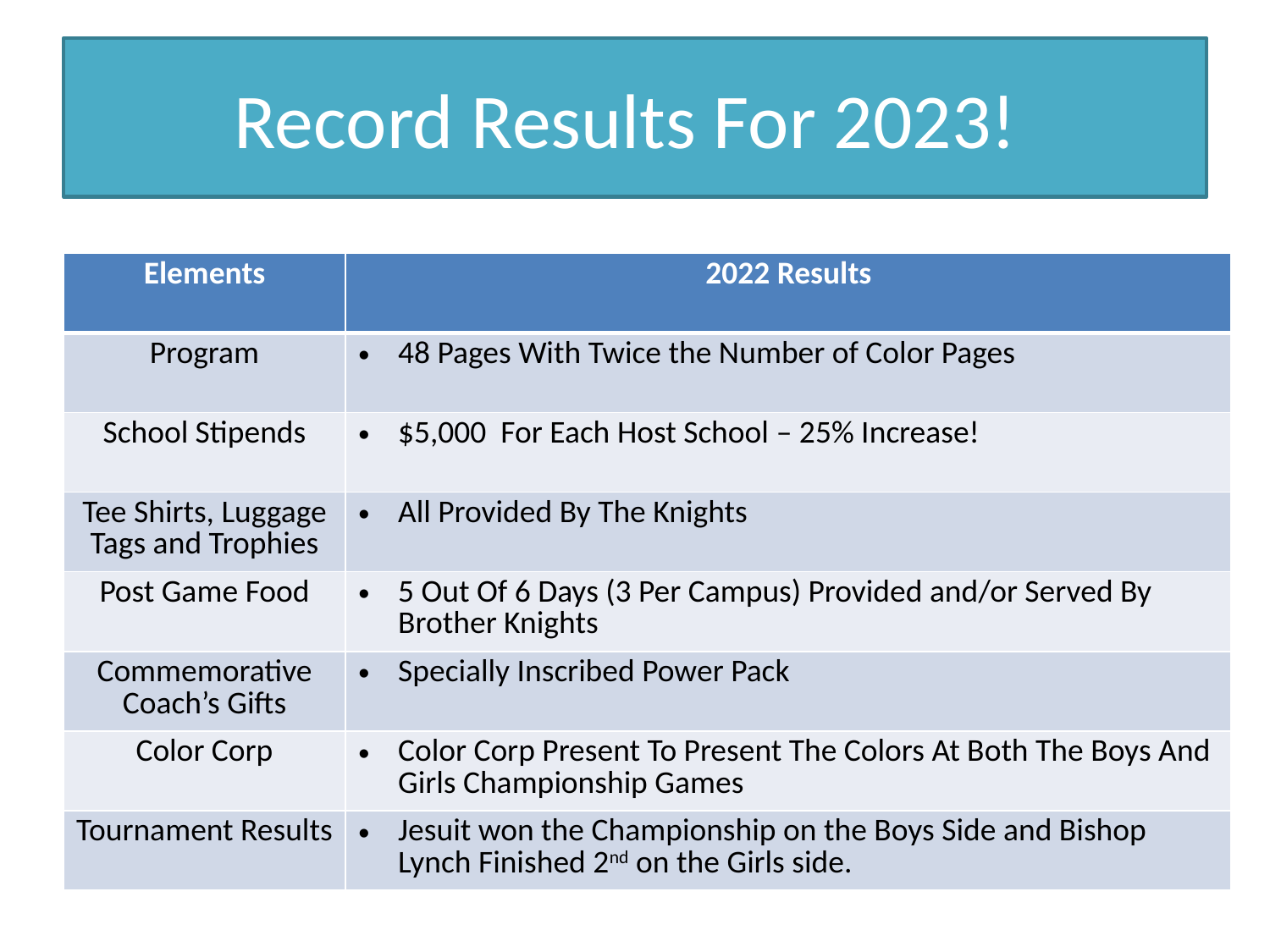

# Record Results For 2023!
| Elements | 2022 Results |
| --- | --- |
| Program | 48 Pages With Twice the Number of Color Pages |
| School Stipends | $5,000 For Each Host School – 25% Increase! |
| Tee Shirts, Luggage Tags and Trophies | All Provided By The Knights |
| Post Game Food | 5 Out Of 6 Days (3 Per Campus) Provided and/or Served By Brother Knights |
| Commemorative Coach’s Gifts | Specially Inscribed Power Pack |
| Color Corp | Color Corp Present To Present The Colors At Both The Boys And Girls Championship Games |
| Tournament Results | Jesuit won the Championship on the Boys Side and Bishop Lynch Finished 2nd on the Girls side. |